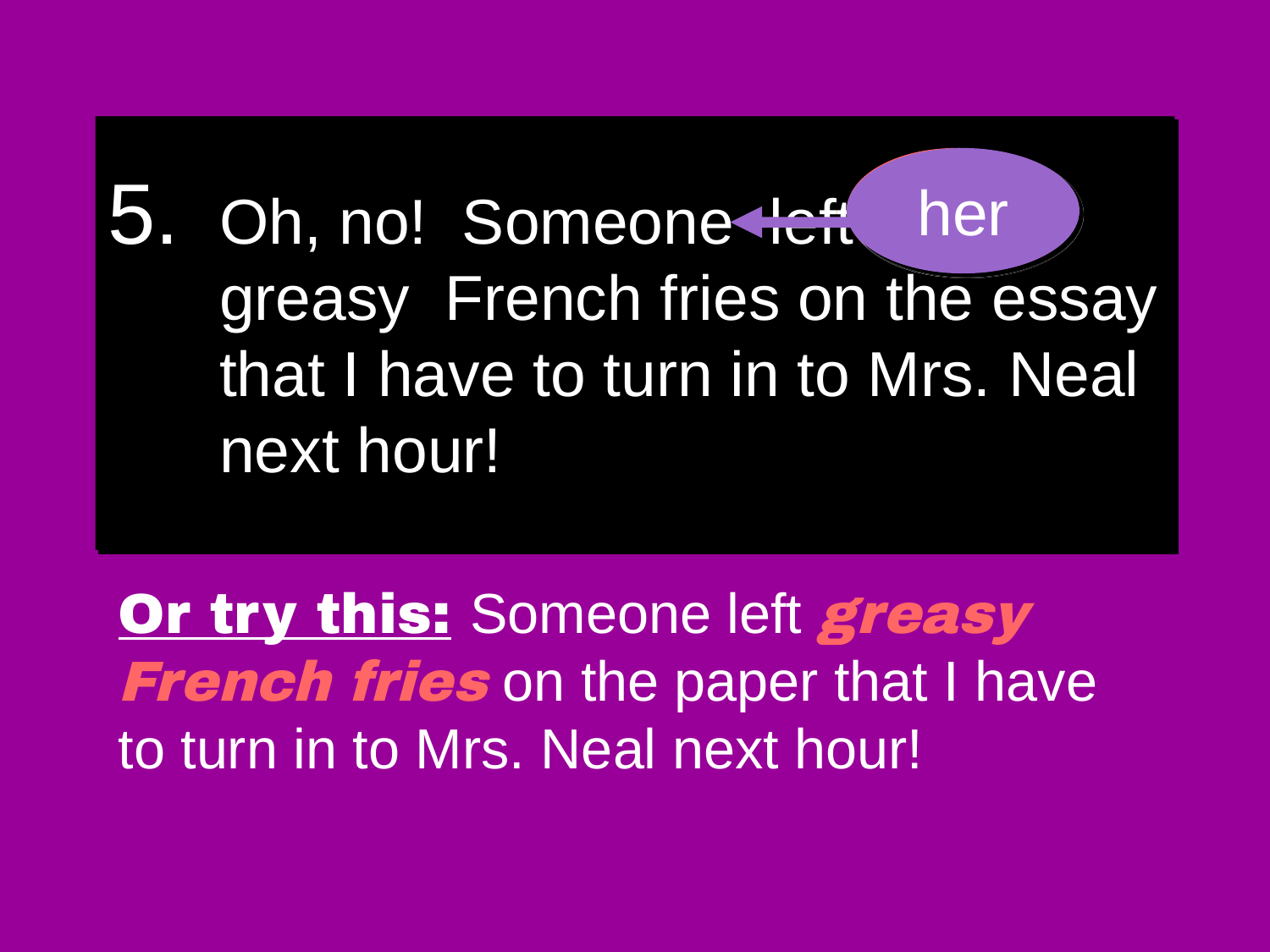

# Oh, no!  Someone  left  their greasy  French fries on the essay that I have to turn in to Mrs. Neal next hour!
their
her
his

Or try this: Someone left greasy French fries on the paper that I have to turn in to Mrs. Neal next hour!